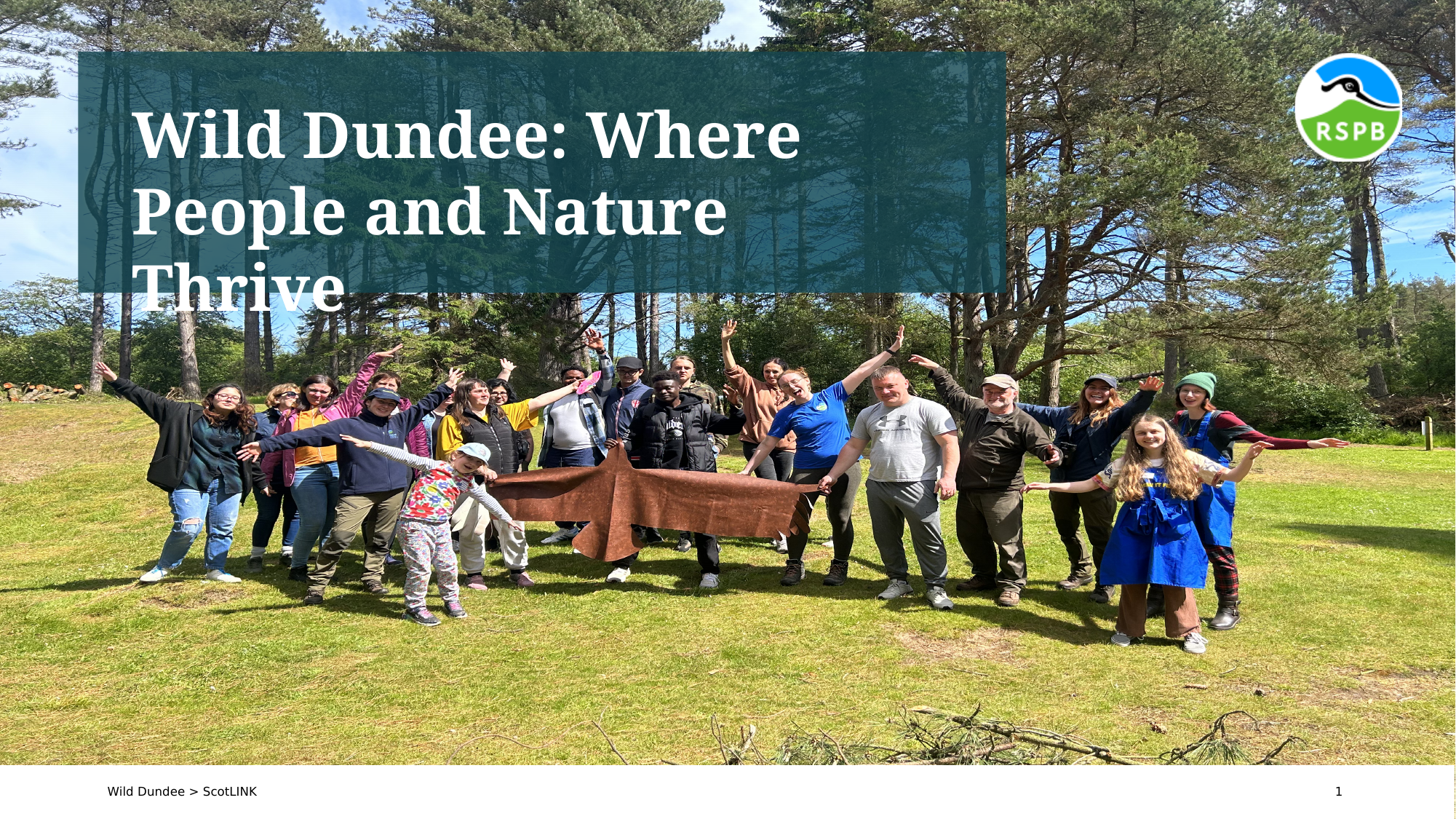

# Wild Dundee: Where People and Nature Thrive
Wild Dundee > ScotLINK
1